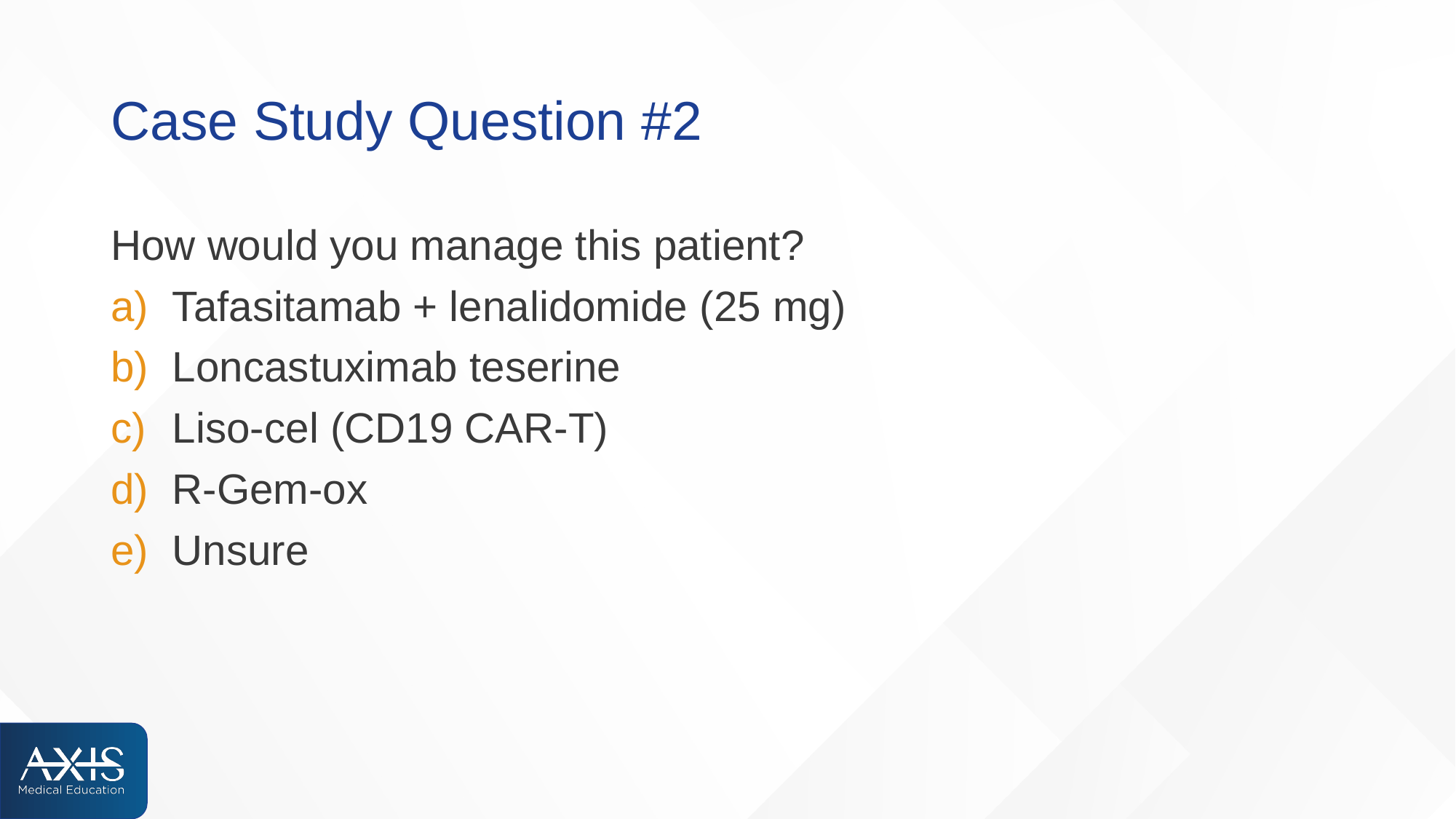

# Case Study Question #2
How would you manage this patient?
Tafasitamab + lenalidomide (25 mg)
Loncastuximab teserine
Liso-cel (CD19 CAR-T)
R-Gem-ox
Unsure